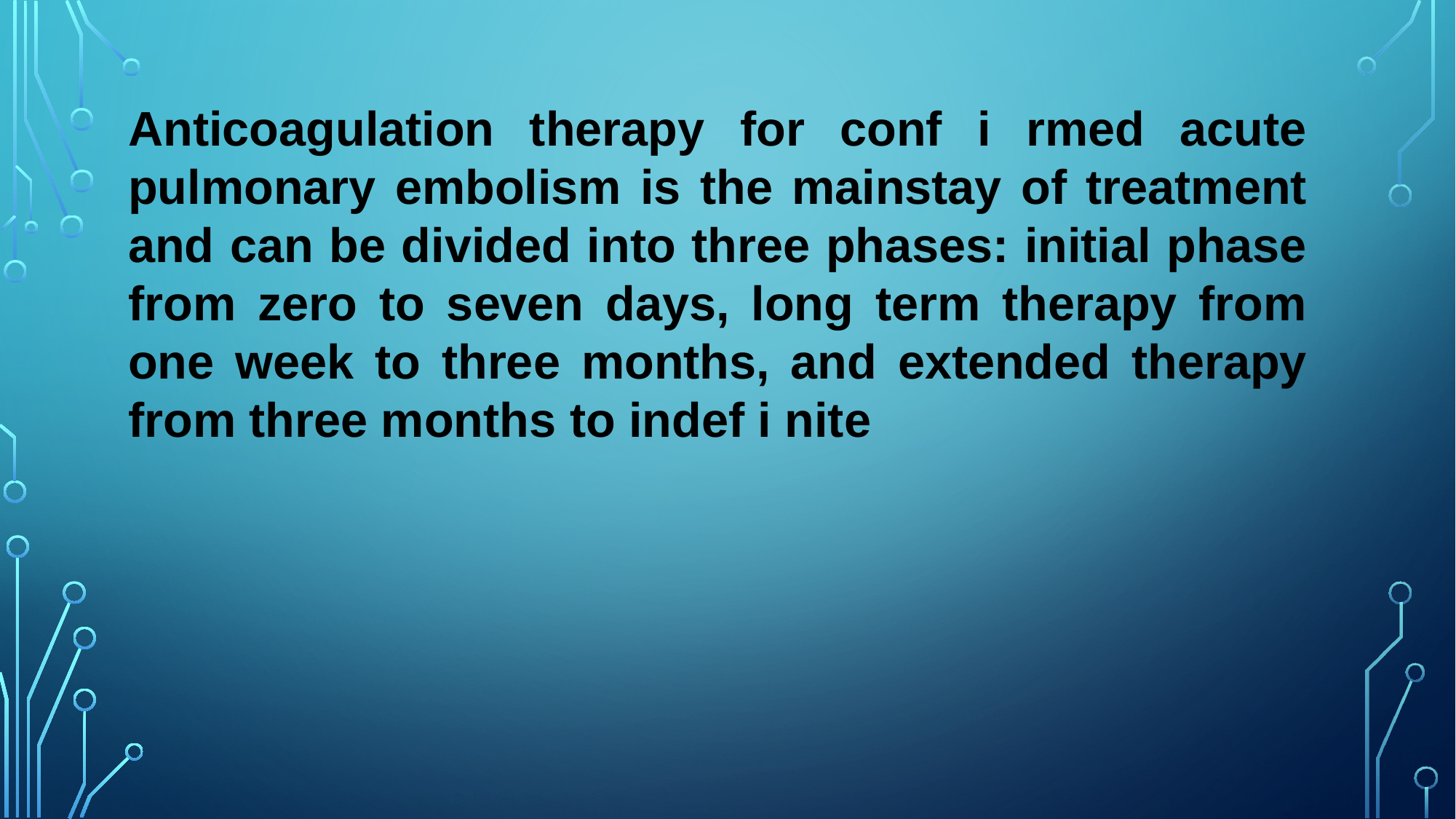

#
Anticoagulation therapy for conf i rmed acute pulmonary embolism is the mainstay of treatment and can be divided into three phases: initial phase from zero to seven days, long term therapy from one week to three months, and extended therapy from three months to indef i nite